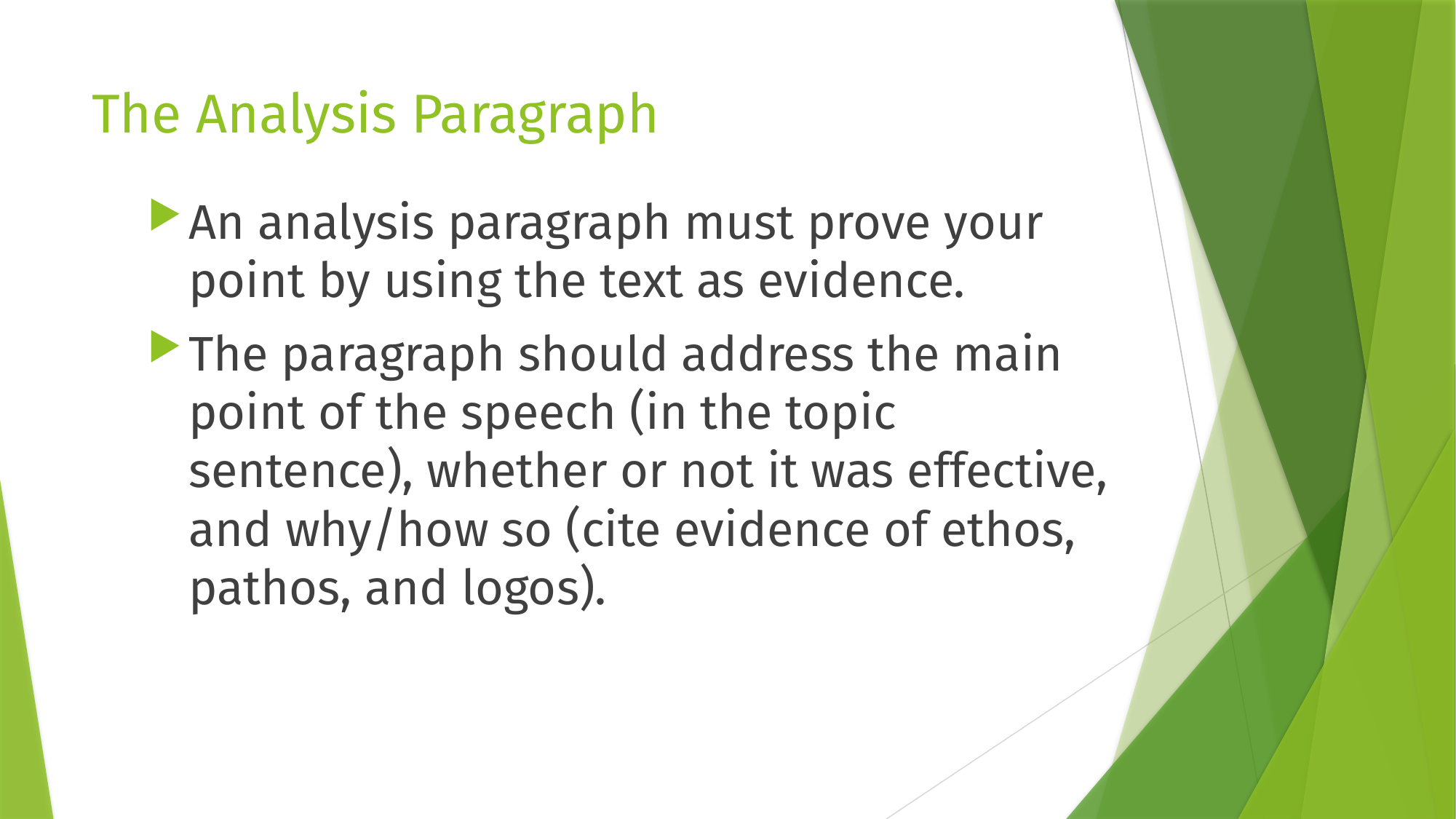

# The Analysis Paragraph
An analysis paragraph must prove your point by using the text as evidence.
The paragraph should address the main point of the speech (in the topic sentence), whether or not it was effective, and why/how so (cite evidence of ethos, pathos, and logos).